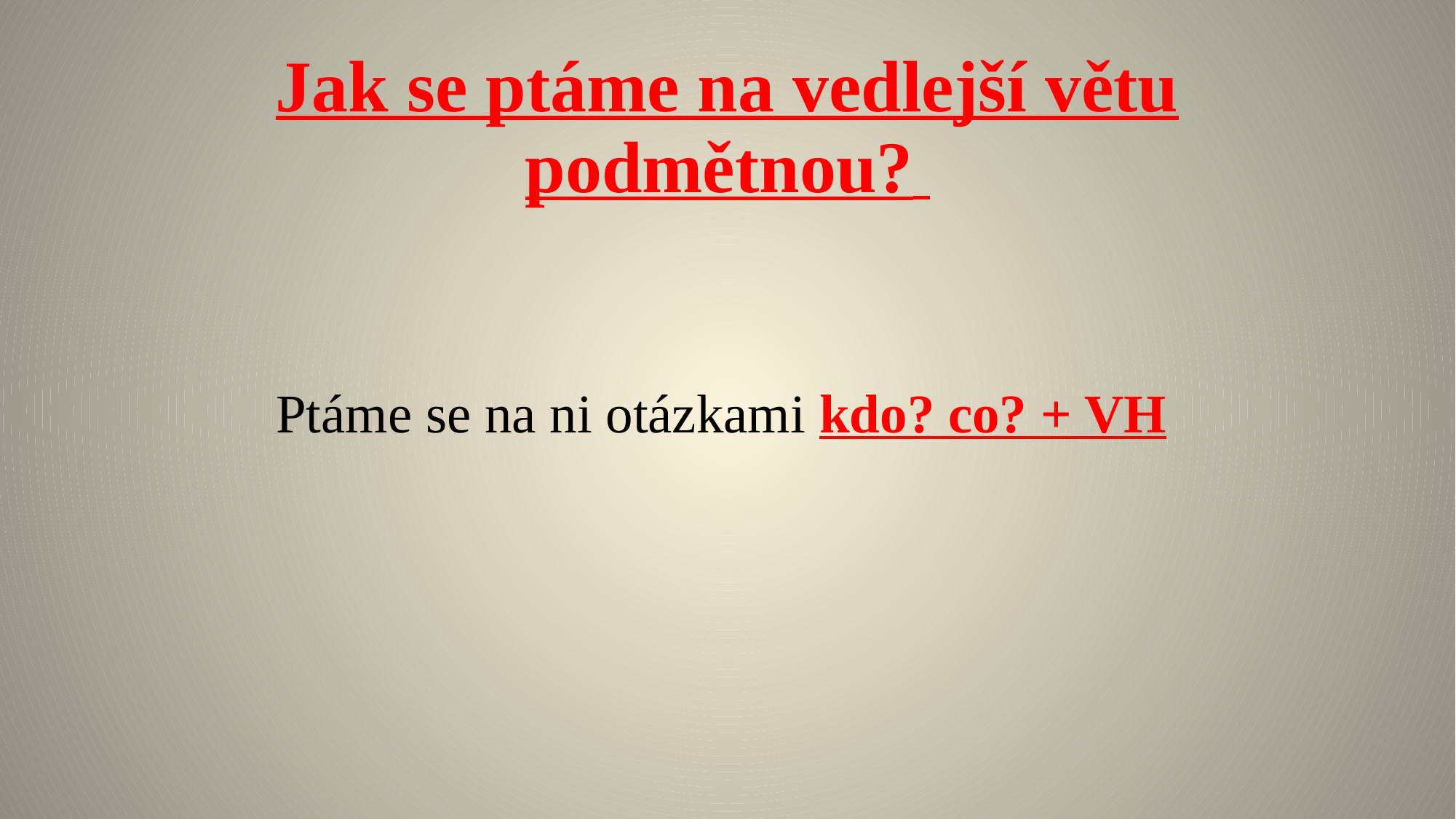

Jak se ptáme na vedlejší větu podmětnou?
  Ptáme se na ni otázkami kdo? co? + VH